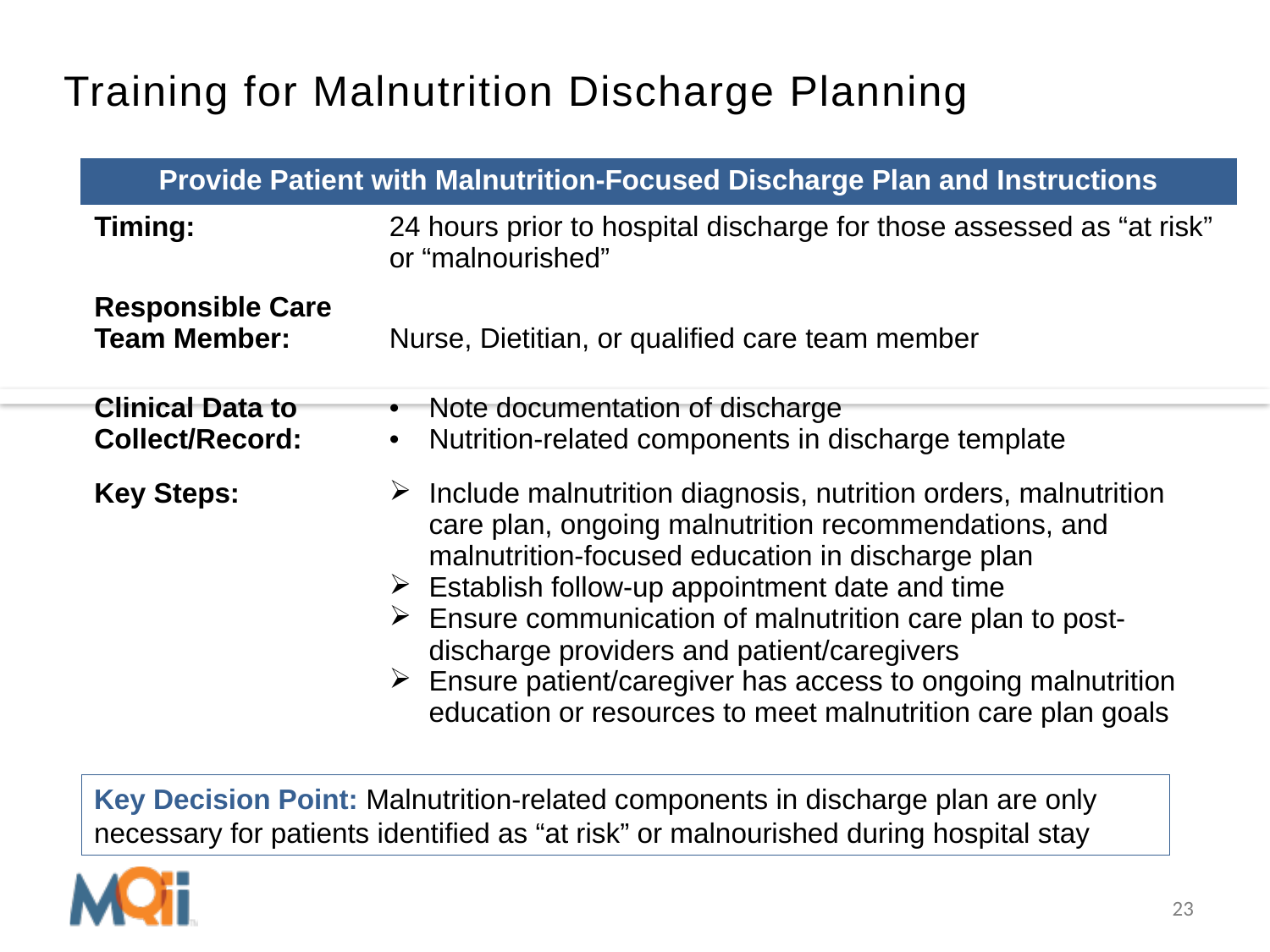

Training for Malnutrition Discharge Planning
| Provide Patient with Malnutrition-Focused Discharge Plan and Instructions |  |
| --- | --- |
| Timing: | 24 hours prior to hospital discharge for those assessed as “at risk” or “malnourished” |
| Responsible Care Team Member: | Nurse, Dietitian, or qualified care team member |
| Clinical Data to Collect/Record: | Note documentation of discharge Nutrition-related components in discharge template |
| Key Steps: | Include malnutrition diagnosis, nutrition orders, malnutrition care plan, ongoing malnutrition recommendations, and malnutrition-focused education in discharge plan Establish follow-up appointment date and time Ensure communication of malnutrition care plan to post-discharge providers and patient/caregivers Ensure patient/caregiver has access to ongoing malnutrition education or resources to meet malnutrition care plan goals |
Key Decision Point: Malnutrition-related components in discharge plan are only necessary for patients identified as “at risk” or malnourished during hospital stay
23